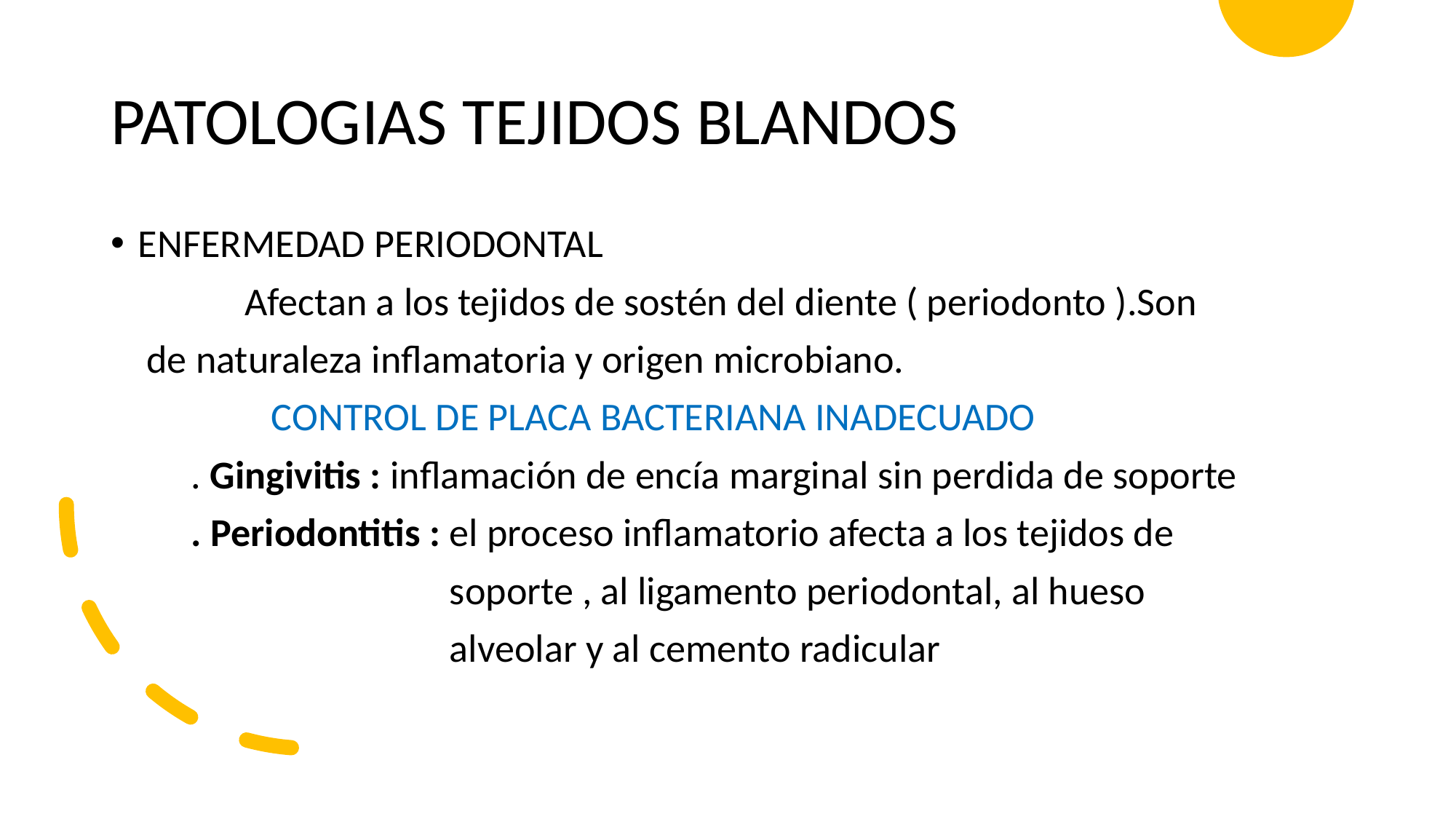

# PATOLOGIAS TEJIDOS BLANDOS
ENFERMEDAD PERIODONTAL
               Afectan a los tejidos de sostén del diente ( periodonto ).Son
    de naturaleza inflamatoria y origen microbiano.
                  CONTROL DE PLACA BACTERIANA INADECUADO
         . Gingivitis : inflamación de encía marginal sin perdida de soporte
         . Periodontitis : el proceso inflamatorio afecta a los tejidos de
                                      soporte , al ligamento periodontal, al hueso
                                      alveolar y al cemento radicular